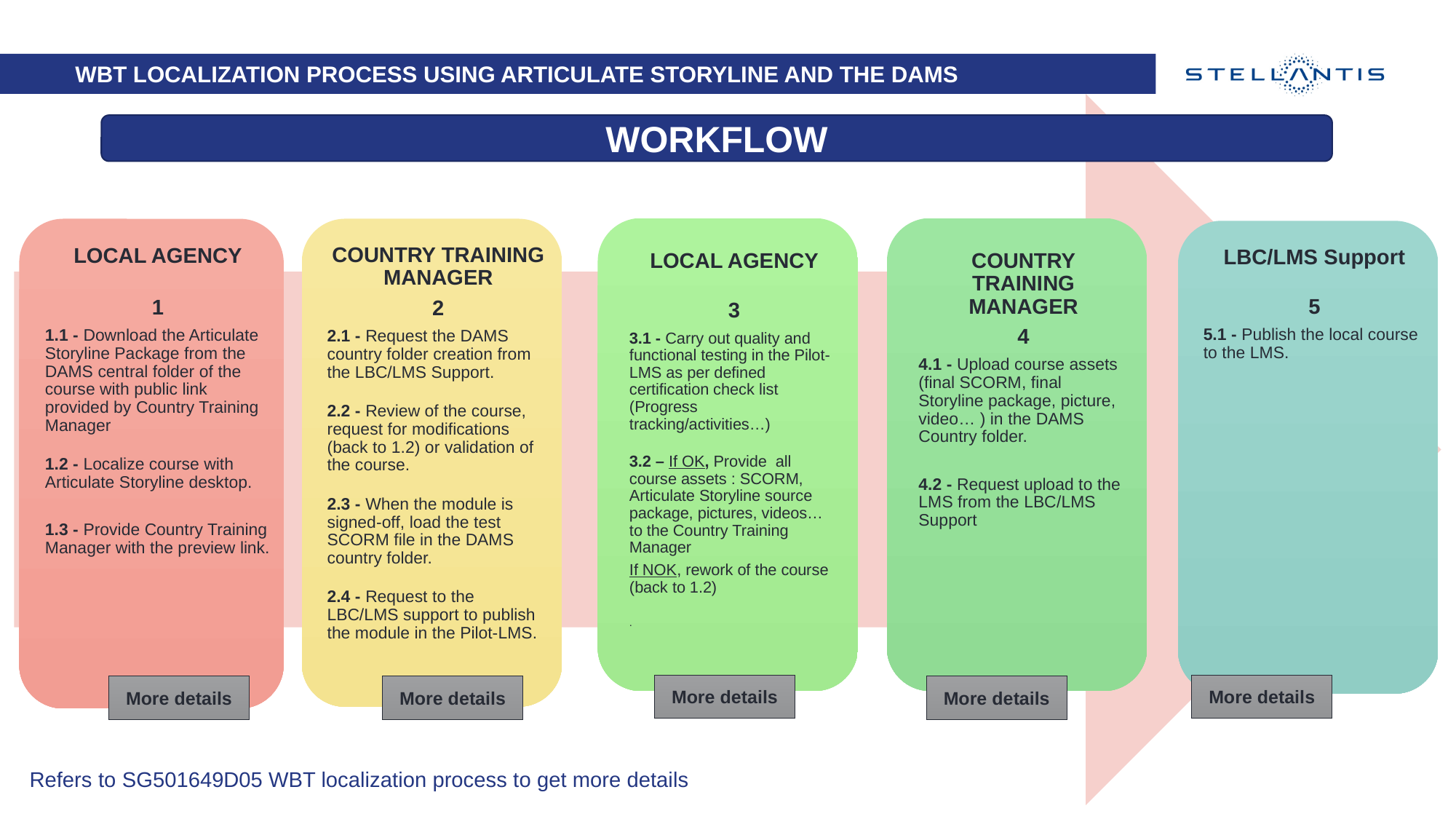

WBT LOCALIZATION PROCESS USING ARTICULATE STORYLINE AND THE DAMS
LOCAL AGENCY

1
1.1 - Download the Articulate Storyline Package from the DAMS central folder of the course with public link provided by Country Training Manager

1.2 - Localize course with Articulate Storyline desktop.

1.3 - Provide Country Training Manager with the preview link.
COUNTRY TRAINING MANAGER
2
2.1 - Request the DAMS country folder creation from the LBC/LMS Support.

2.2 - Review of the course, request for modifications (back to 1.2) or validation of the course.

2.3 - When the module is signed-off, load the test SCORM file in the DAMS country folder.

2.4 - Request to the LBC/LMS support to publish the module in the Pilot-LMS.
LOCAL AGENCY

3
3.1 - Carry out quality and functional testing in the Pilot-LMS as per defined certification check list (Progress tracking/activities…)

3.2 – If OK, Provide  all course assets : SCORM, Articulate Storyline source package, pictures, videos… to the Country Training Manager
If NOK, rework of the course (back to 1.2)

.
COUNTRY TRAINING MANAGER
4
4.1 - Upload course assets (final SCORM, final Storyline package, picture, video… ) in the DAMS Country folder.

4.2 - Request upload to the LMS from the LBC/LMS Support
LBC/LMS Support

5
5.1 - Publish the local course to the LMS.
WORKFLOW
More details
More details
More details
More details
More details
Refers to SG501649D05 WBT localization process to get more details